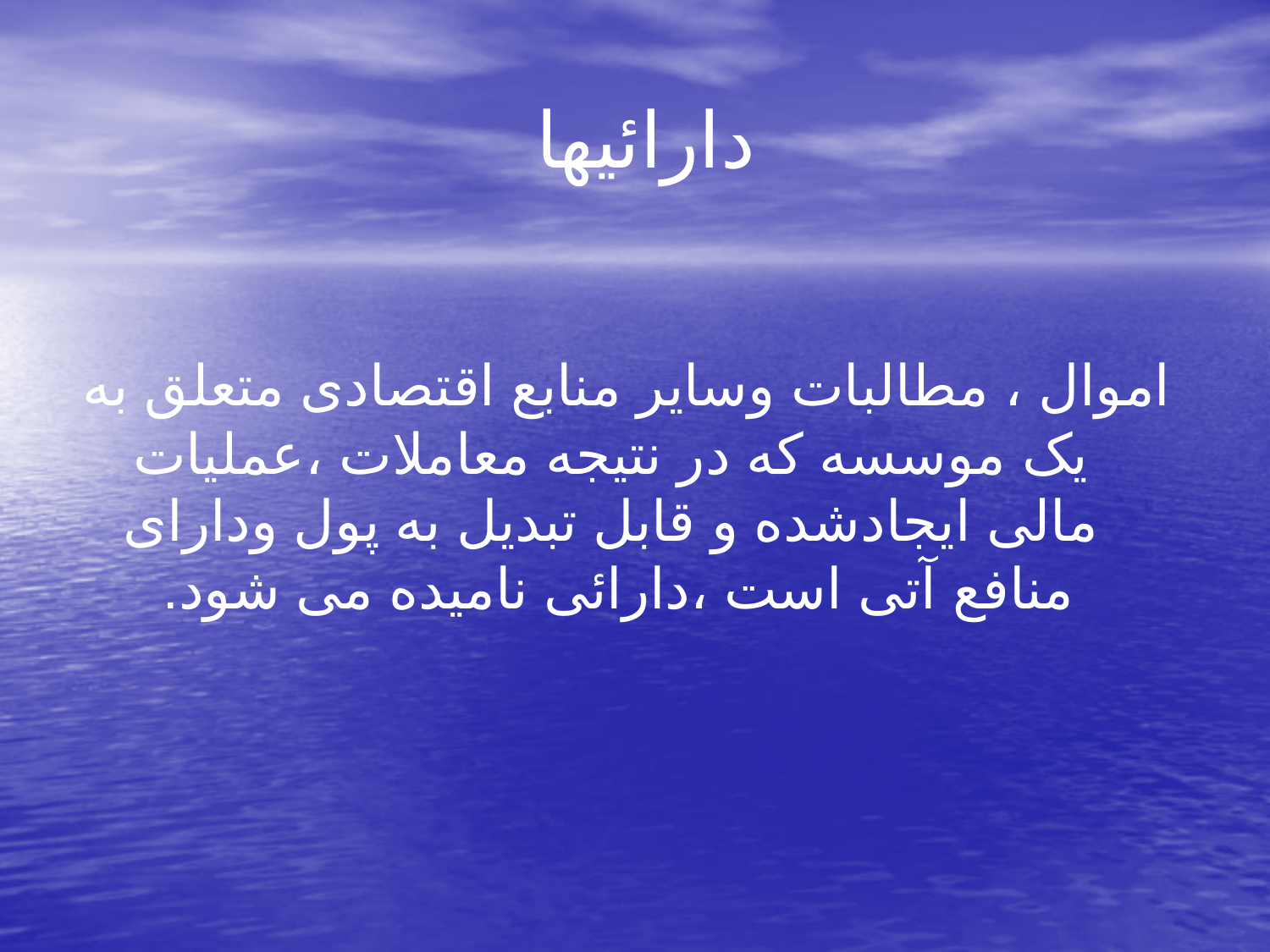

# دارائیها

 اموال ، مطالبات وسایر منابع اقتصادی متعلق به یک موسسه که در نتیجه معاملات ،عملیات مالی ایجادشده و قابل تبدیل به پول ودارای منافع آتی است ،دارائی نامیده می شود.